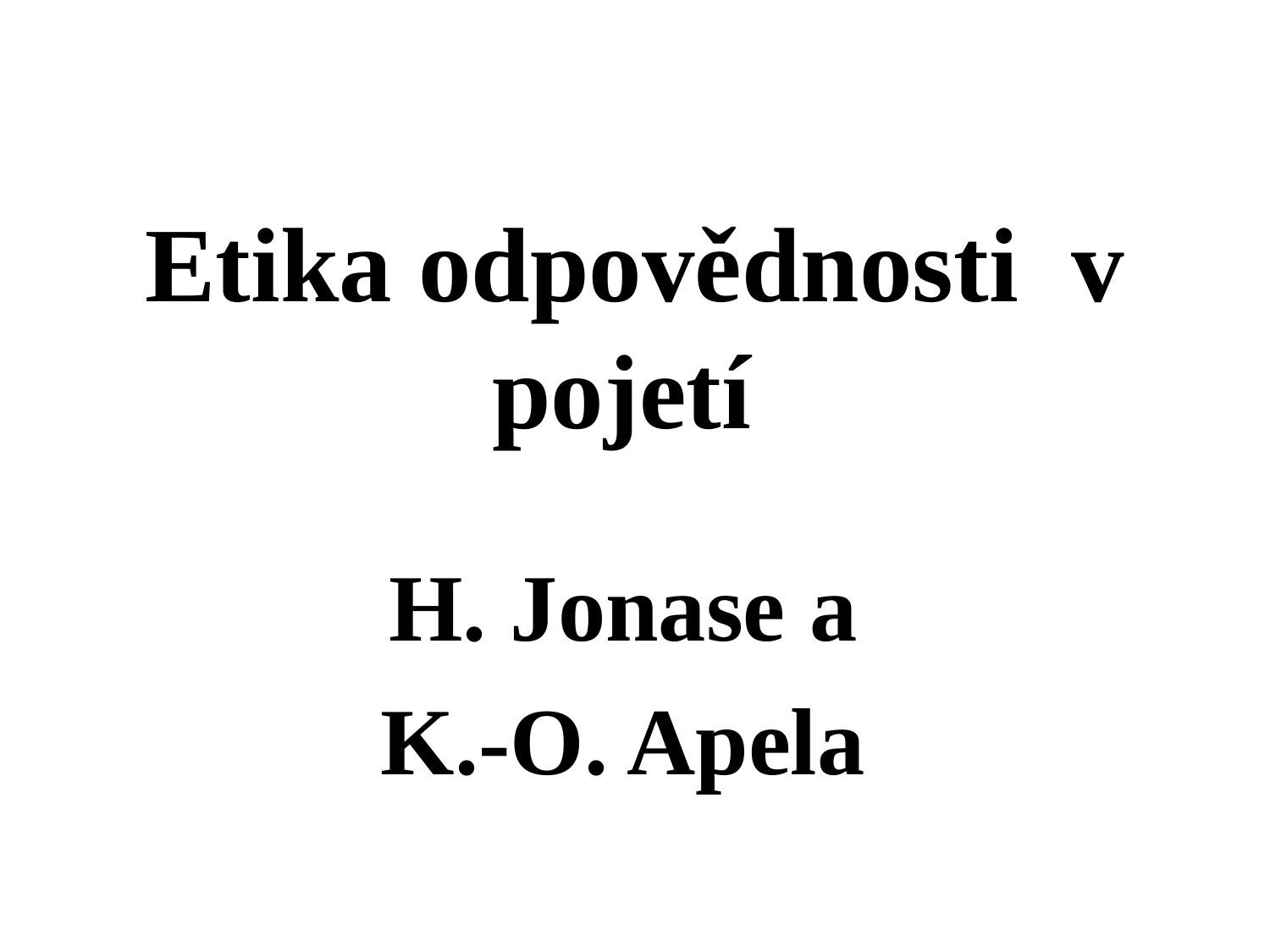

# Etika odpovědnosti  v pojetí
H. Jonase a
K.-O. Apela